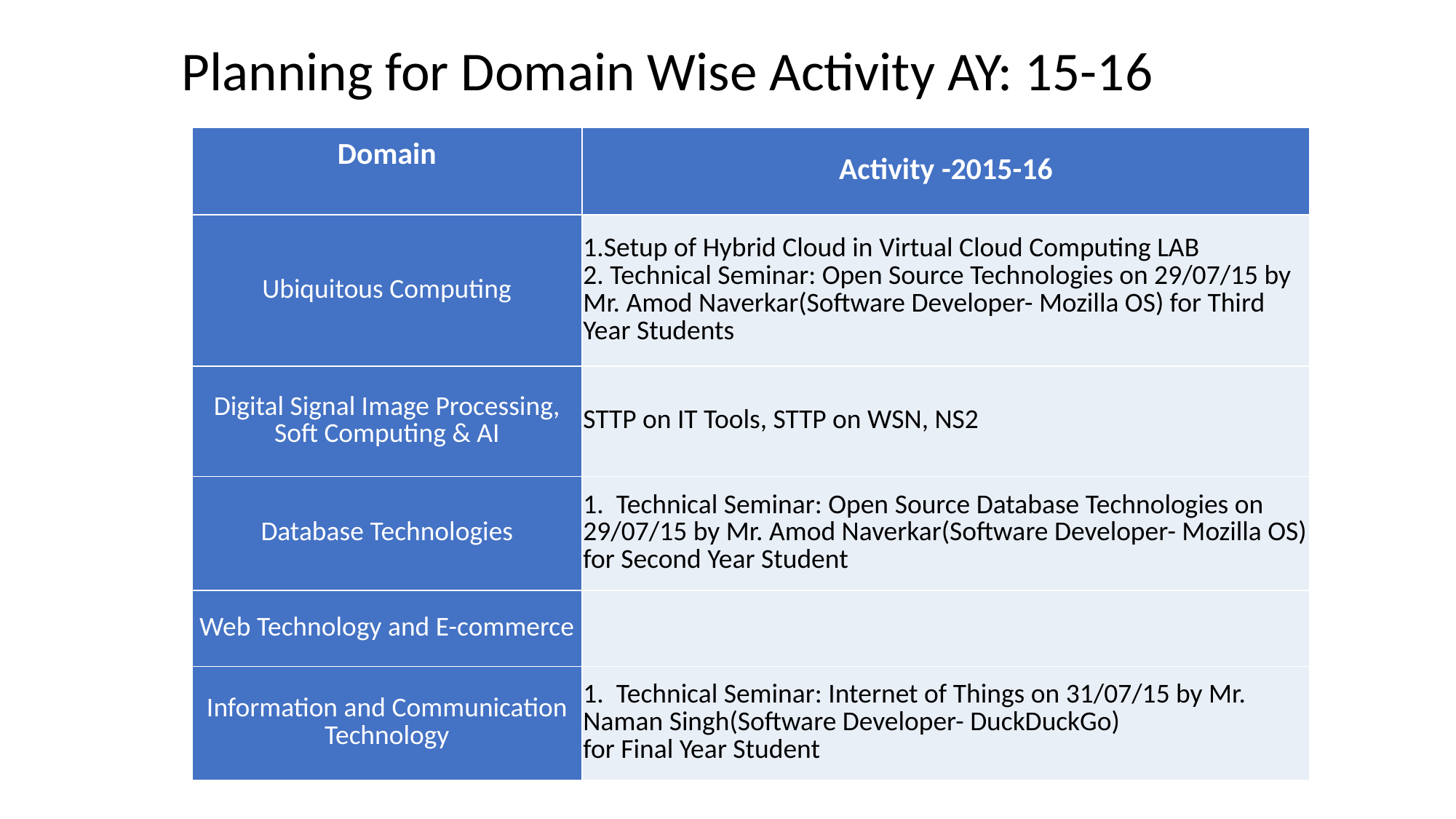

# Planning for Domain Wise Activity AY: 15-16
| Domain | Activity -2015-16 |
| --- | --- |
| Ubiquitous Computing | 1.Setup of Hybrid Cloud in Virtual Cloud Computing LAB 2. Technical Seminar: Open Source Technologies on 29/07/15 by Mr. Amod Naverkar(Software Developer- Mozilla OS) for Third Year Students |
| Digital Signal Image Processing, Soft Computing & AI | STTP on IT Tools, STTP on WSN, NS2 |
| Database Technologies | 1. Technical Seminar: Open Source Database Technologies on 29/07/15 by Mr. Amod Naverkar(Software Developer- Mozilla OS) for Second Year Student |
| Web Technology and E-commerce |  |
| Information and Communication Technology | 1. Technical Seminar: Internet of Things on 31/07/15 by Mr. Naman Singh(Software Developer- DuckDuckGo) for Final Year Student |